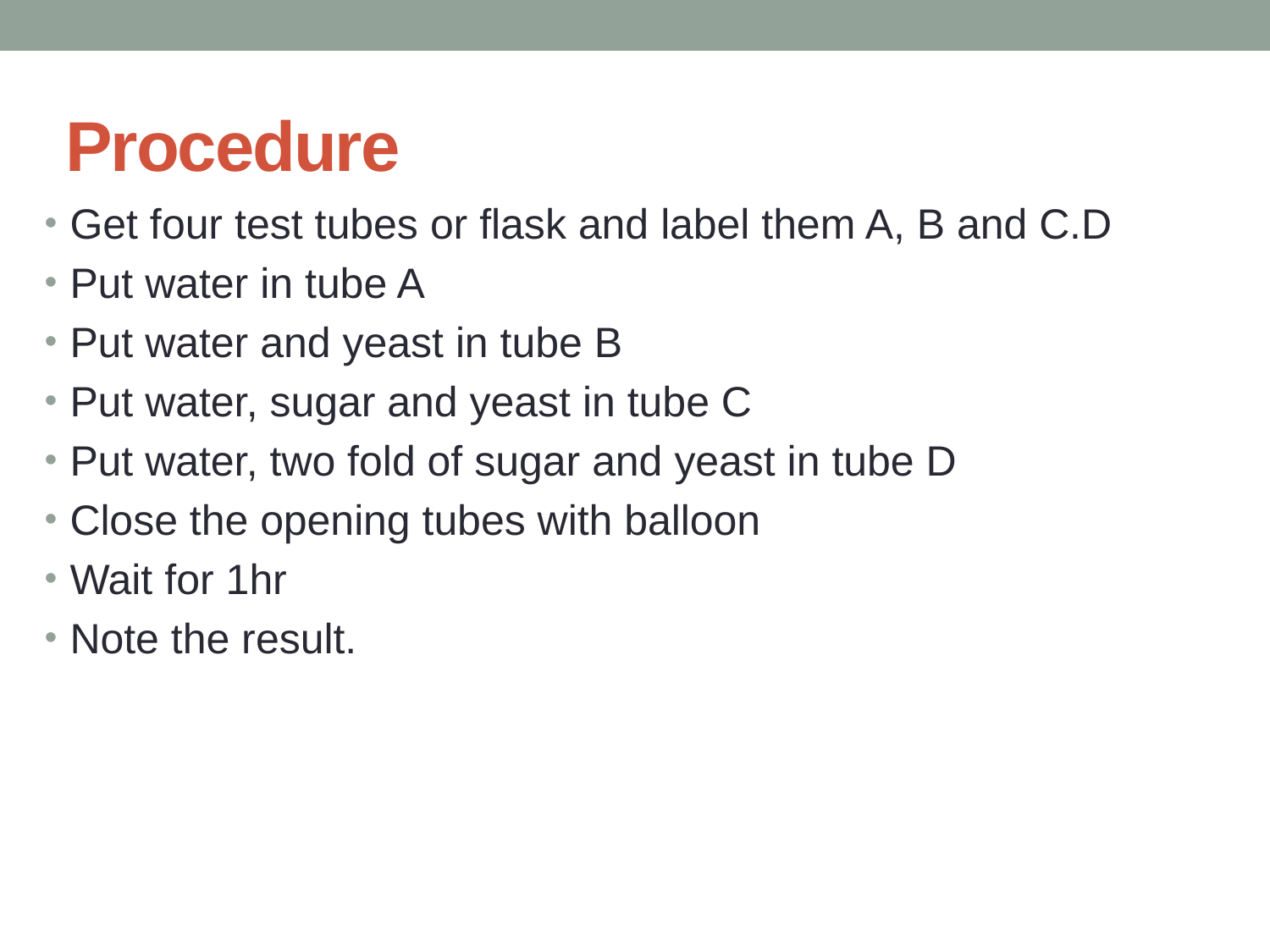

# Procedure
Get four test tubes or flask and label them A, B and C.D
Put water in tube A
Put water and yeast in tube B
Put water, sugar and yeast in tube C
Put water, two fold of sugar and yeast in tube D
Close the opening tubes with balloon
Wait for 1hr
Note the result.